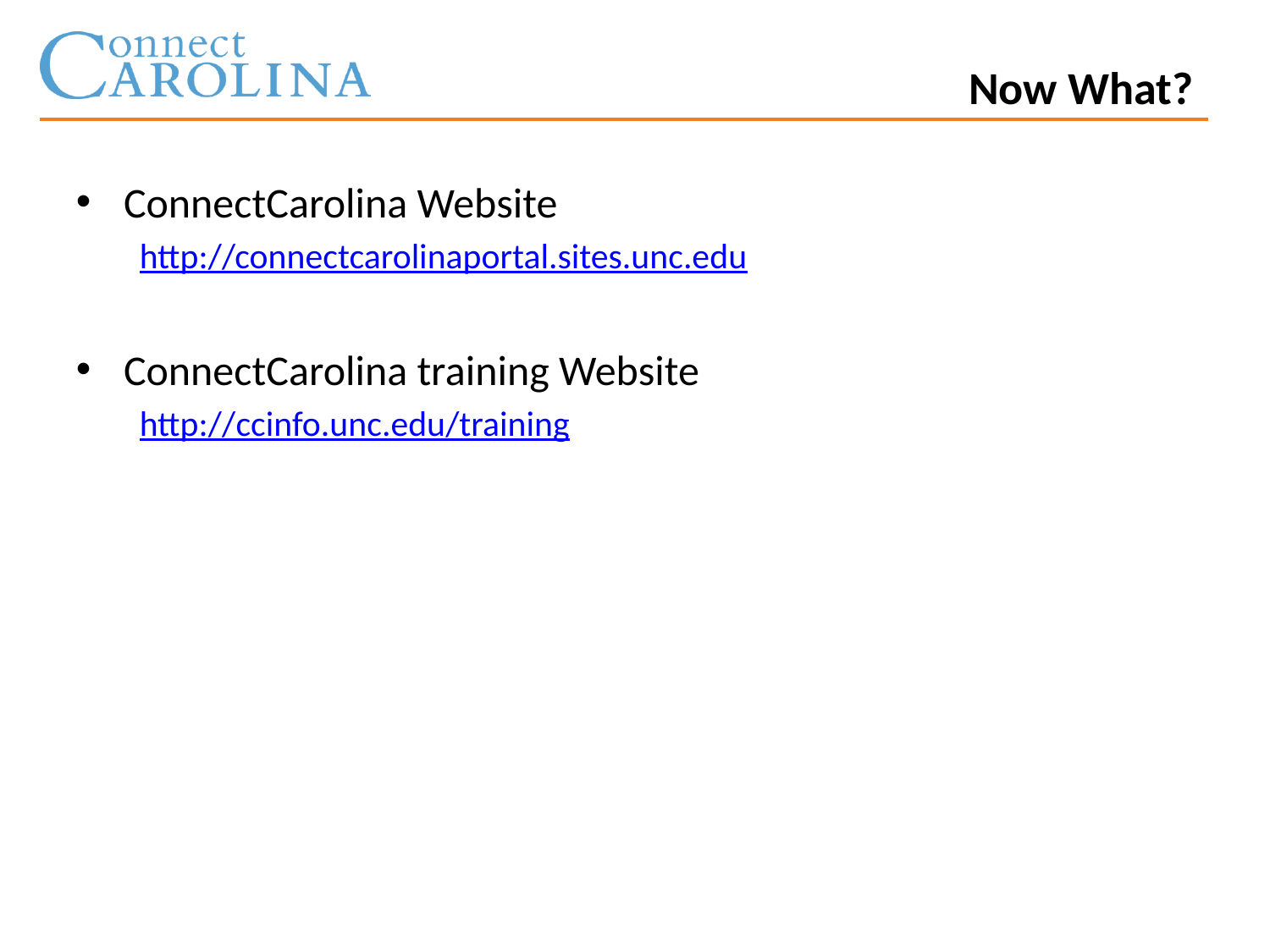

Now What?
ConnectCarolina Website
http://connectcarolinaportal.sites.unc.edu

ConnectCarolina training Website
http://ccinfo.unc.edu/training